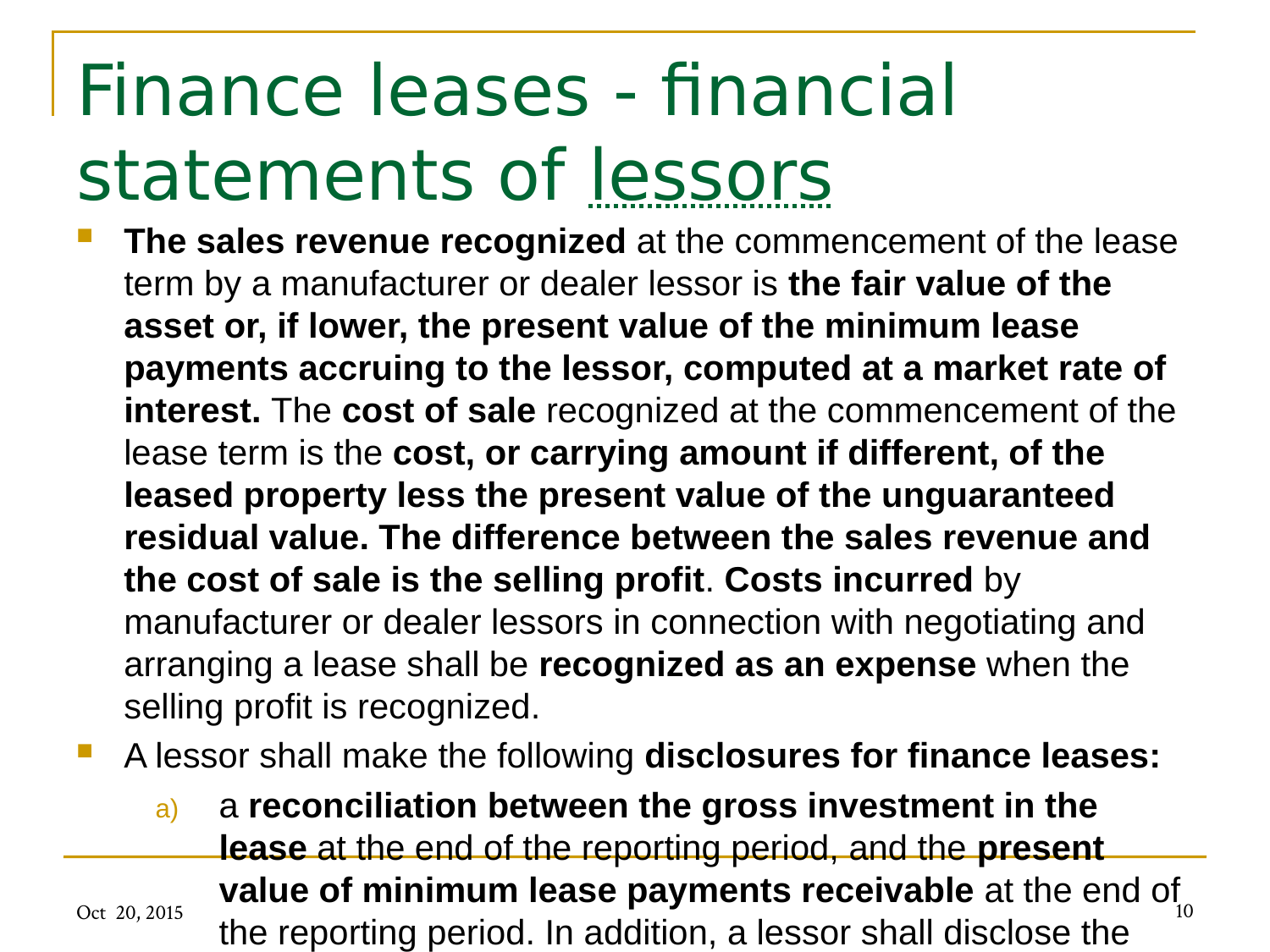

# Finance leases - financial statements of lessors
The sales revenue recognized at the commencement of the lease term by a manufacturer or dealer lessor is the fair value of the asset or, if lower, the present value of the minimum lease payments accruing to the lessor, computed at a market rate of interest. The cost of sale recognized at the commencement of the lease term is the cost, or carrying amount if different, of the leased property less the present value of the unguaranteed residual value. The difference between the sales revenue and the cost of sale is the selling profit. Costs incurred by manufacturer or dealer lessors in connection with negotiating and arranging a lease shall be recognized as an expense when the selling profit is recognized.
A lessor shall make the following disclosures for finance leases:
a reconciliation between the gross investment in the lease at the end of the reporting period, and the present value of minimum lease payments receivable at the end of the reporting period. In addition, a lessor shall disclose the

Oct  20, 2015
10